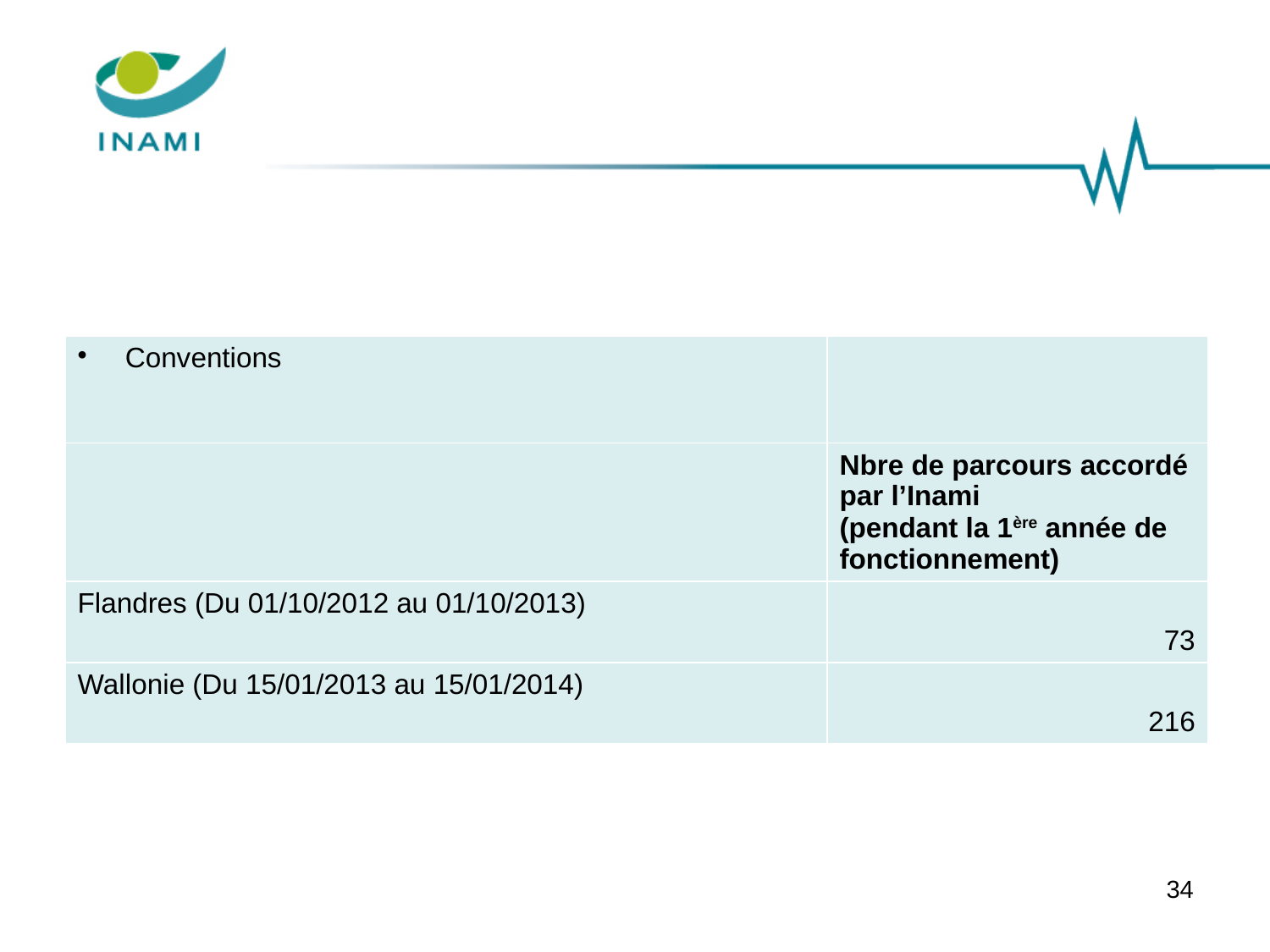

| Conventions |  |
| --- | --- |
|  | Nbre de parcours accordé par l’Inami (pendant la 1ère année de fonctionnement) |
| Flandres (Du 01/10/2012 au 01/10/2013) | 73 |
| Wallonie (Du 15/01/2013 au 15/01/2014) | 216 |
34